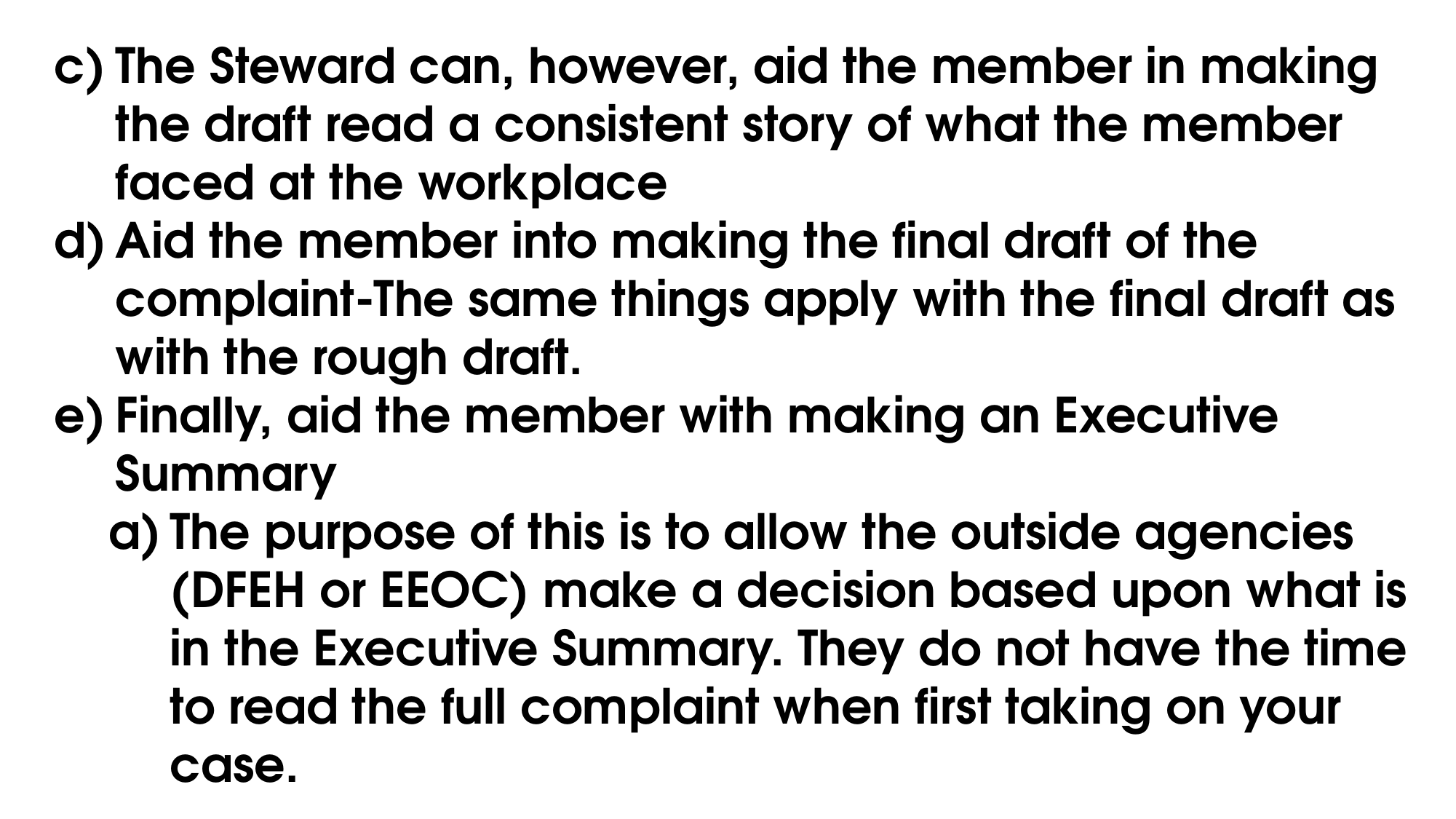

The Steward can, however, aid the member in making the draft read a consistent story of what the member faced at the workplace
Aid the member into making the final draft of the complaint-The same things apply with the final draft as with the rough draft.
Finally, aid the member with making an Executive Summary
The purpose of this is to allow the outside agencies (DFEH or EEOC) make a decision based upon what is in the Executive Summary. They do not have the time to read the full complaint when first taking on your case.